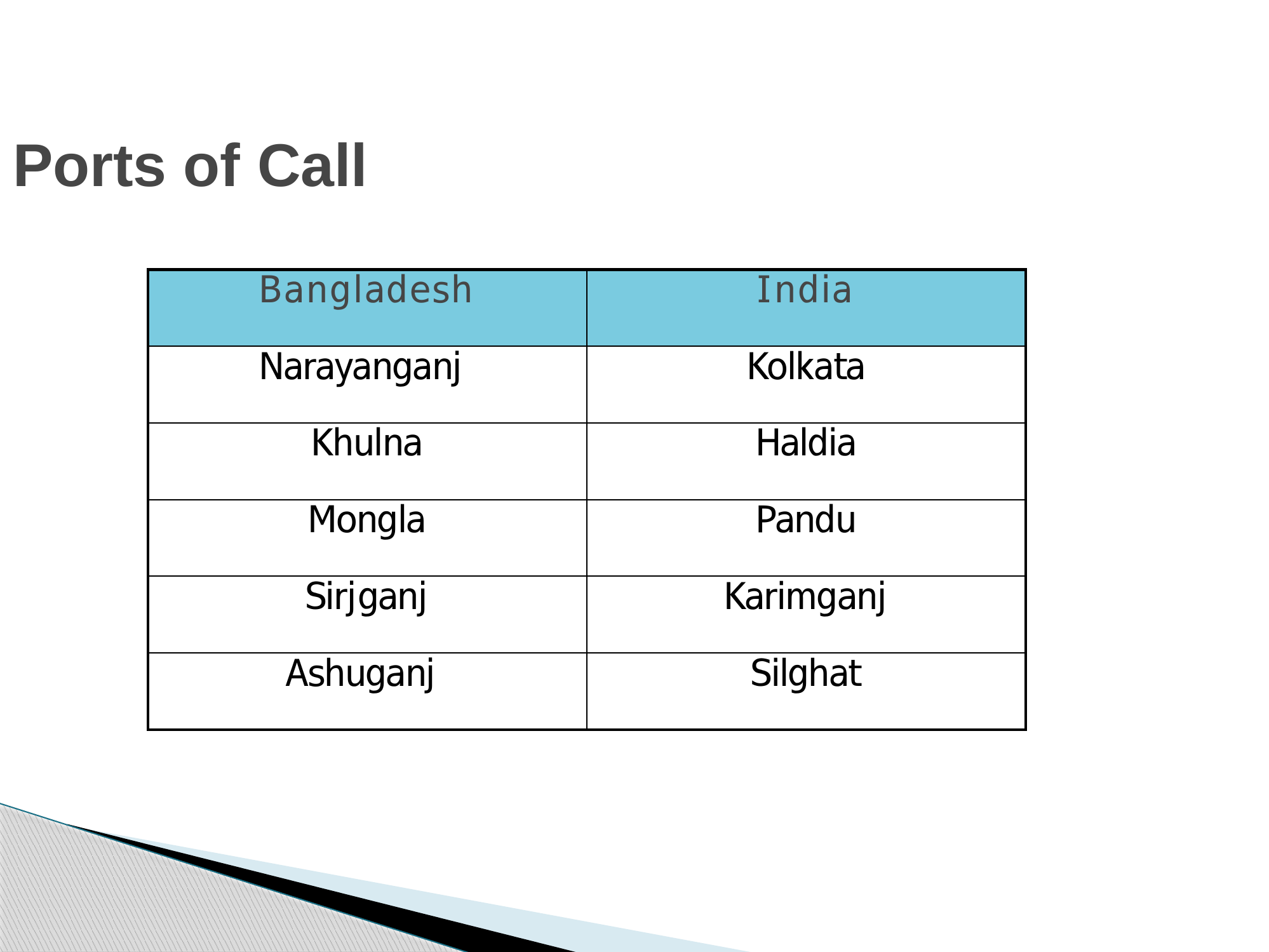

# Ports of Call

| Bangladesh | India |
| --- | --- |
| Narayanganj | Kolkata |
| Khulna | Haldia |
| Mongla | Pandu |
| Sirjganj | Karimganj |
| Ashuganj | Silghat |